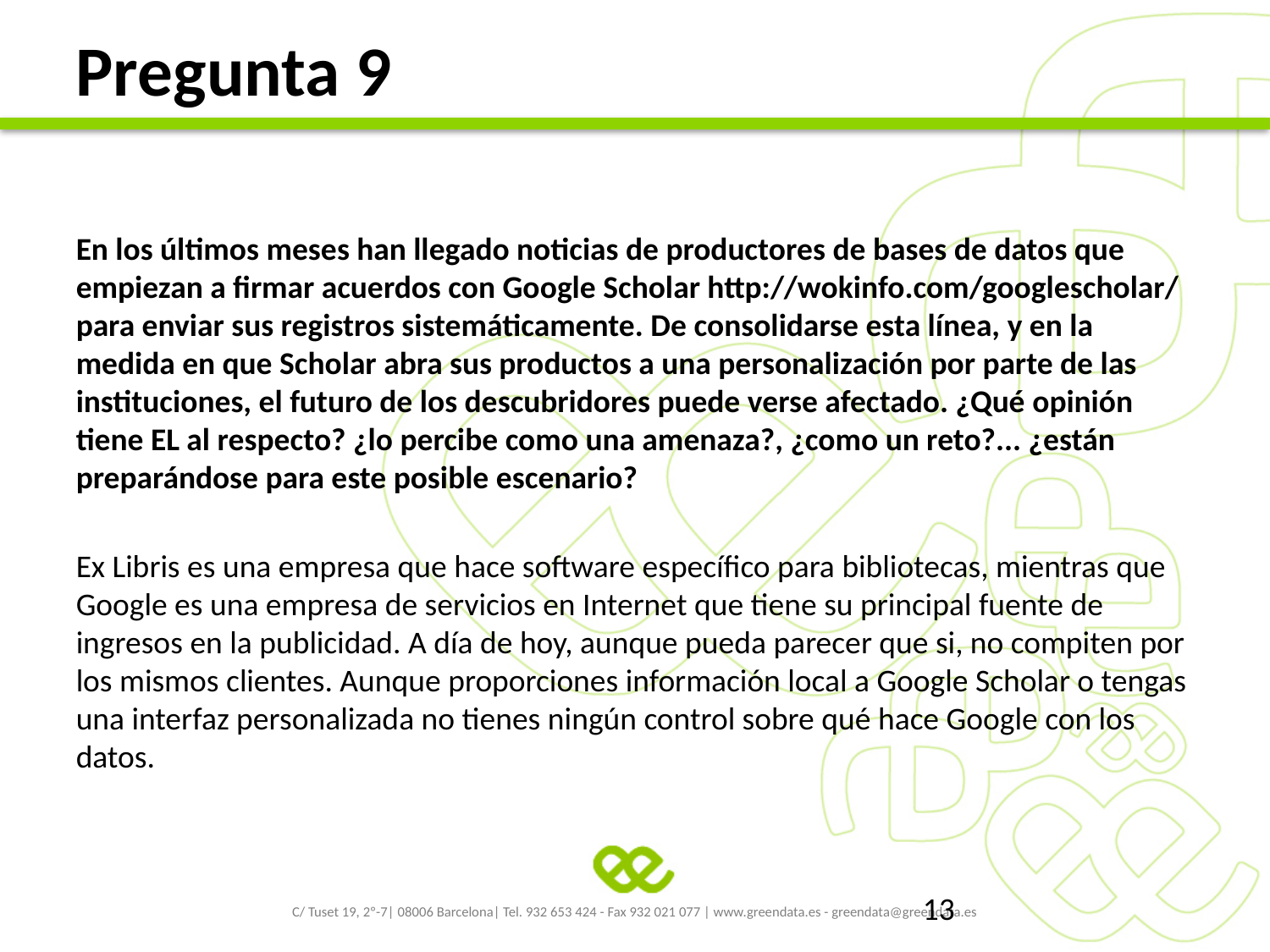

# Pregunta 9
En los últimos meses han llegado noticias de productores de bases de datos que empiezan a firmar acuerdos con Google Scholar http://wokinfo.com/googlescholar/ para enviar sus registros sistemáticamente. De consolidarse esta línea, y en la medida en que Scholar abra sus productos a una personalización por parte de las instituciones, el futuro de los descubridores puede verse afectado. ¿Qué opinión tiene EL al respecto? ¿lo percibe como una amenaza?, ¿como un reto?... ¿están preparándose para este posible escenario?

Ex Libris es una empresa que hace software específico para bibliotecas, mientras que Google es una empresa de servicios en Internet que tiene su principal fuente de ingresos en la publicidad. A día de hoy, aunque pueda parecer que si, no compiten por los mismos clientes. Aunque proporciones información local a Google Scholar o tengas una interfaz personalizada no tienes ningún control sobre qué hace Google con los datos.
13